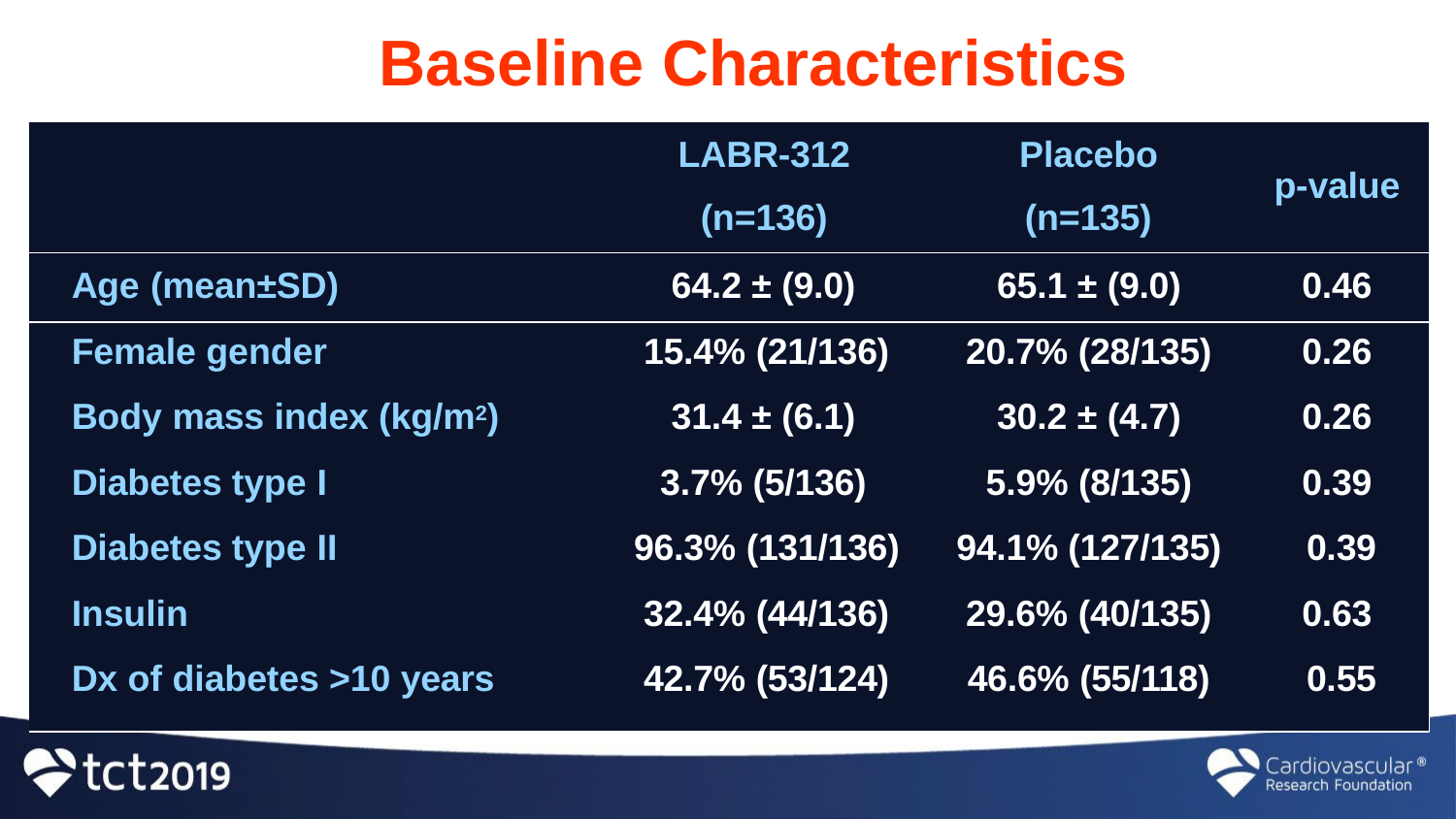

# Baseline Characteristics
|  | LABR-312 (n=136) | Placebo (n=135) | p-value |
| --- | --- | --- | --- |
| Age (mean±SD) | 64.2 ± (9.0) | 65.1 ± (9.0) | 0.46 |
| Female gender | 15.4% (21/136) | 20.7% (28/135) | 0.26 |
| Body mass index (kg/m2) | 31.4 ± (6.1) | 30.2 ± (4.7) | 0.26 |
| Diabetes type I | 3.7% (5/136) | 5.9% (8/135) | 0.39 |
| Diabetes type II | 96.3% (131/136) | 94.1% (127/135) | 0.39 |
| Insulin | 32.4% (44/136) | 29.6% (40/135) | 0.63 |
| Dx of diabetes >10 years | 42.7% (53/124) | 46.6% (55/118) | 0.55 |